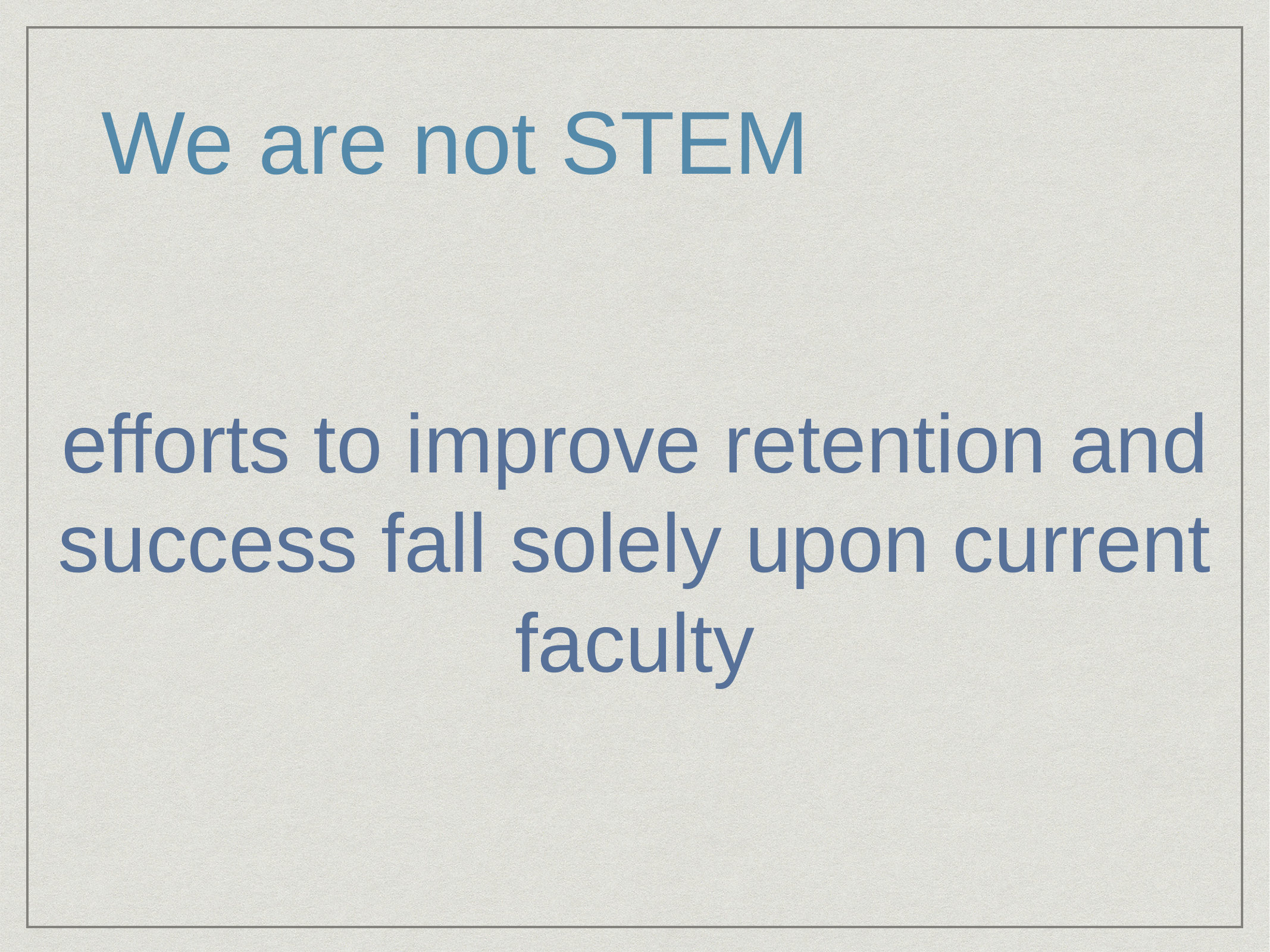

# We are not STEM
efforts to improve retention and success fall solely upon current faculty